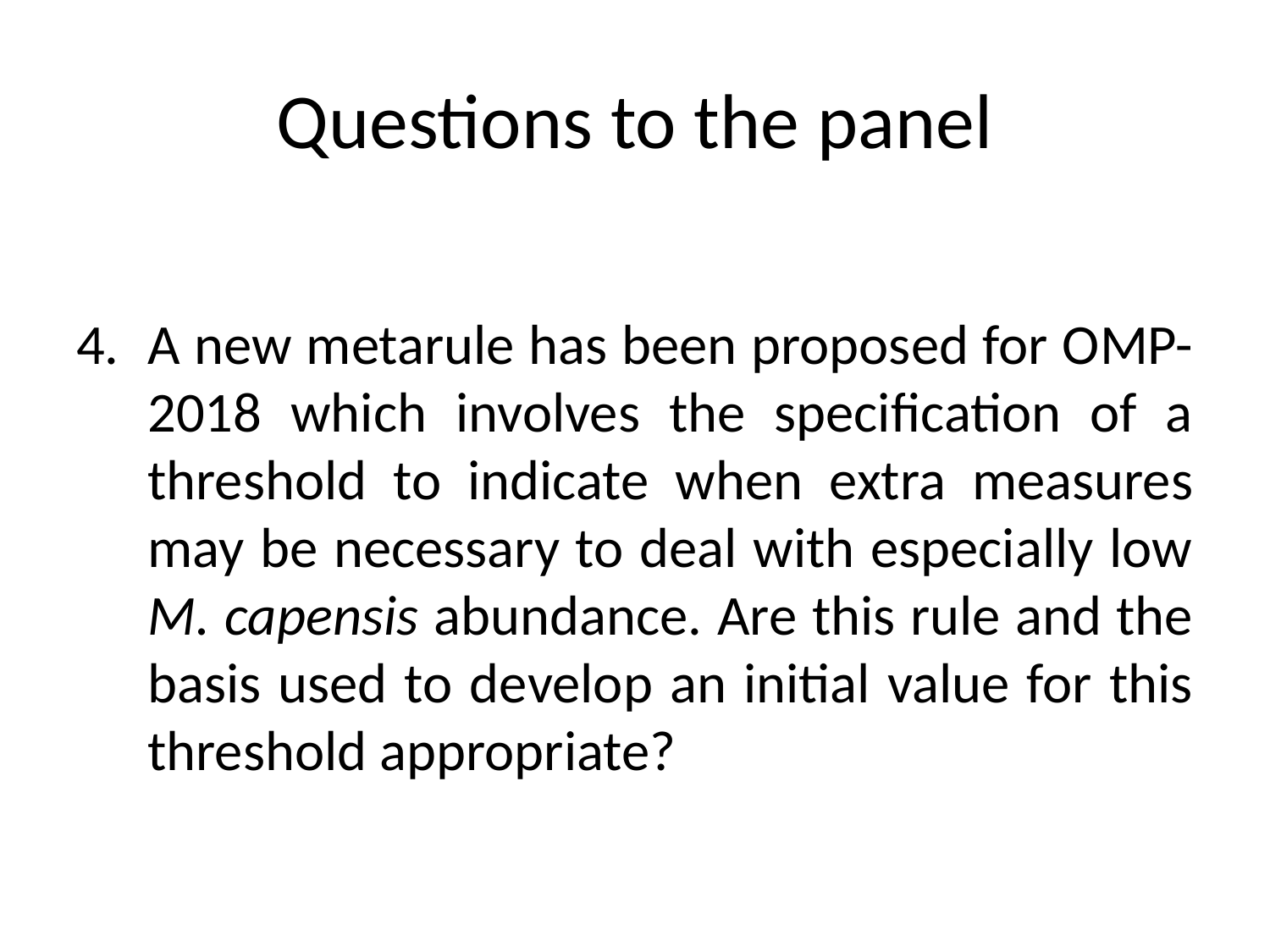

# Questions to the panel

A new metarule has been proposed for OMP-2018 which involves the specification of a threshold to indicate when extra measures may be necessary to deal with especially low M. capensis abundance. Are this rule and the basis used to develop an initial value for this threshold appropriate?